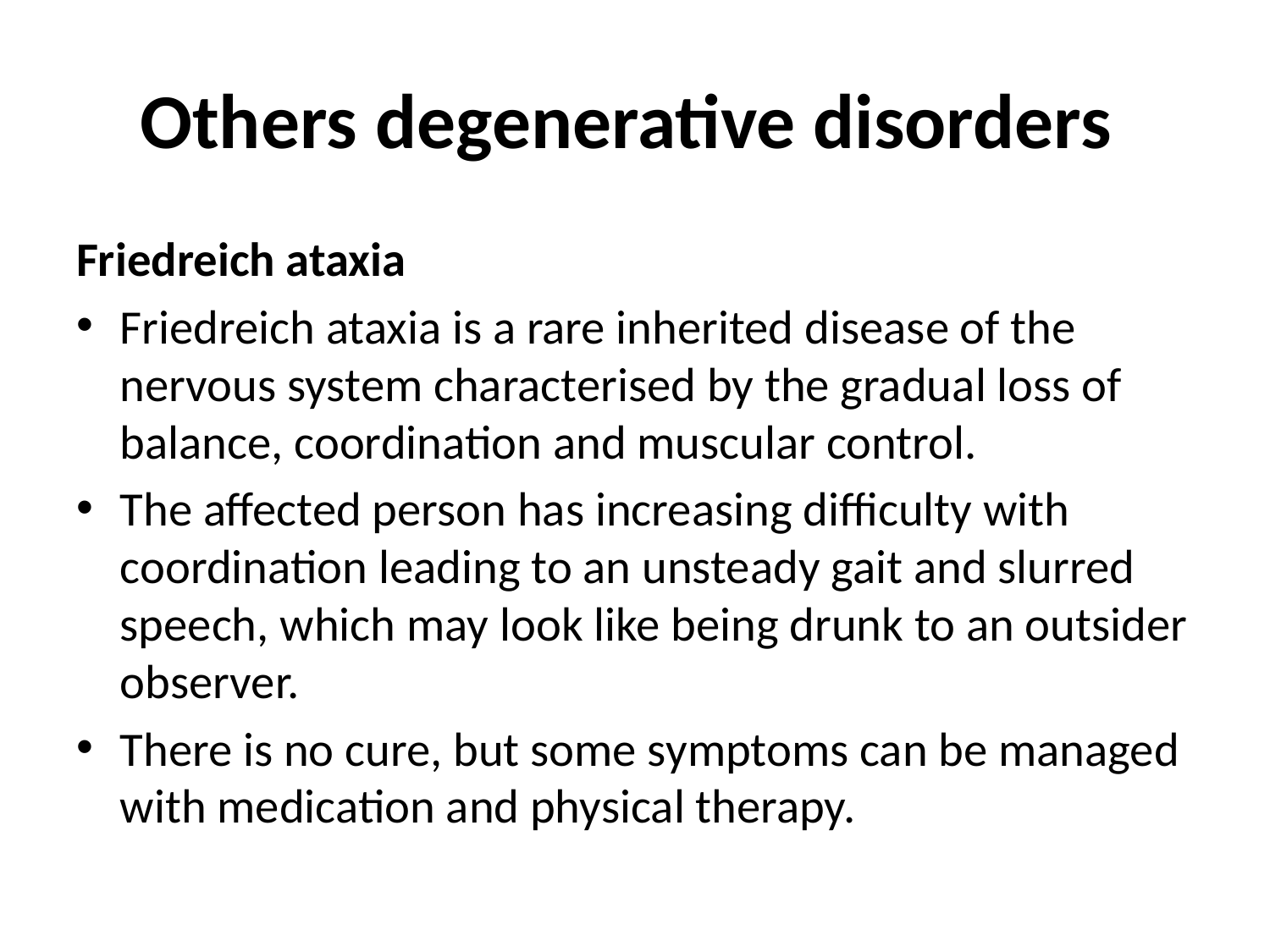

# Others degenerative disorders
Friedreich ataxia
Friedreich ataxia is a rare inherited disease of the nervous system characterised by the gradual loss of balance, coordination and muscular control.
The affected person has increasing difficulty with coordination leading to an unsteady gait and slurred speech, which may look like being drunk to an outsider observer.
There is no cure, but some symptoms can be managed with medication and physical therapy.